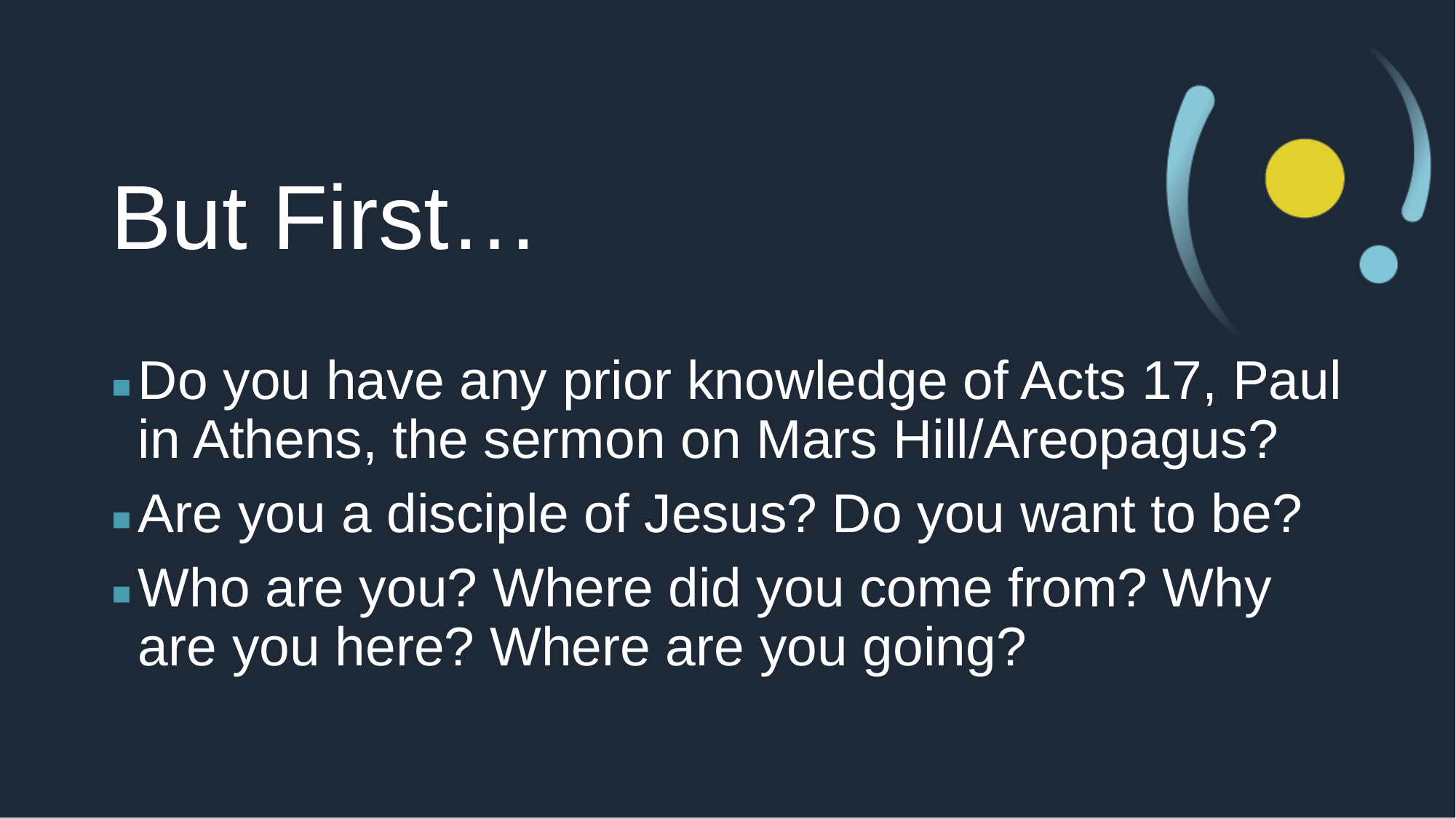

# But First…
Do you have any prior knowledge of Acts 17, Paul in Athens, the sermon on Mars Hill/Areopagus?
Are you a disciple of Jesus? Do you want to be?
Who are you? Where did you come from? Why are you here? Where are you going?